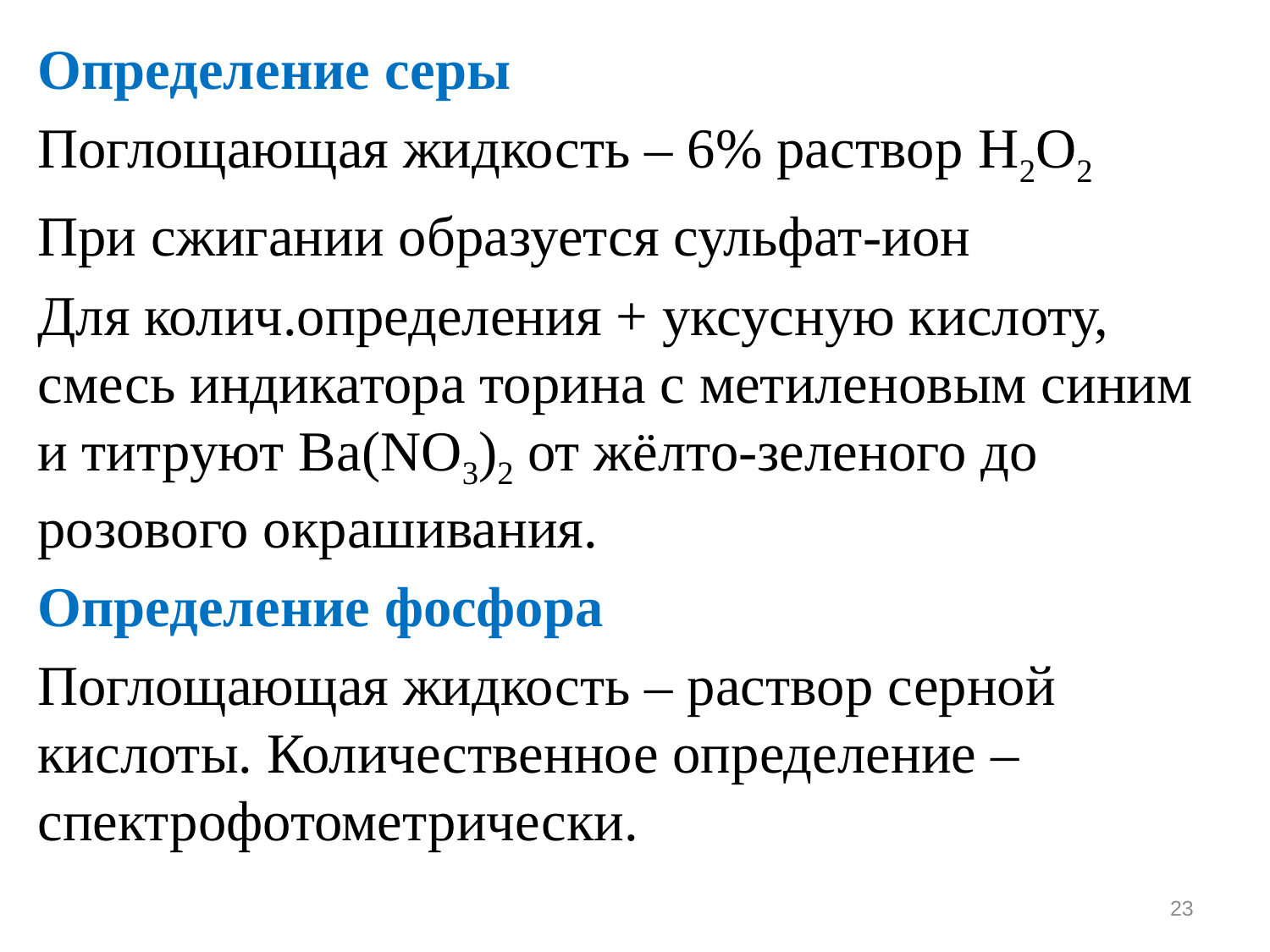

Определение серы
Поглощающая жидкость – 6% раствор H2O2
При сжигании образуется сульфат-ион
Для колич.определения + уксусную кислоту, смесь индикатора торина с метиленовым синим и титруют Ba(NO3)2 от жёлто-зеленого до розового окрашивания.
Определение фосфора
Поглощающая жидкость – раствор серной кислоты. Количественное определение – спектрофотометрически.

23